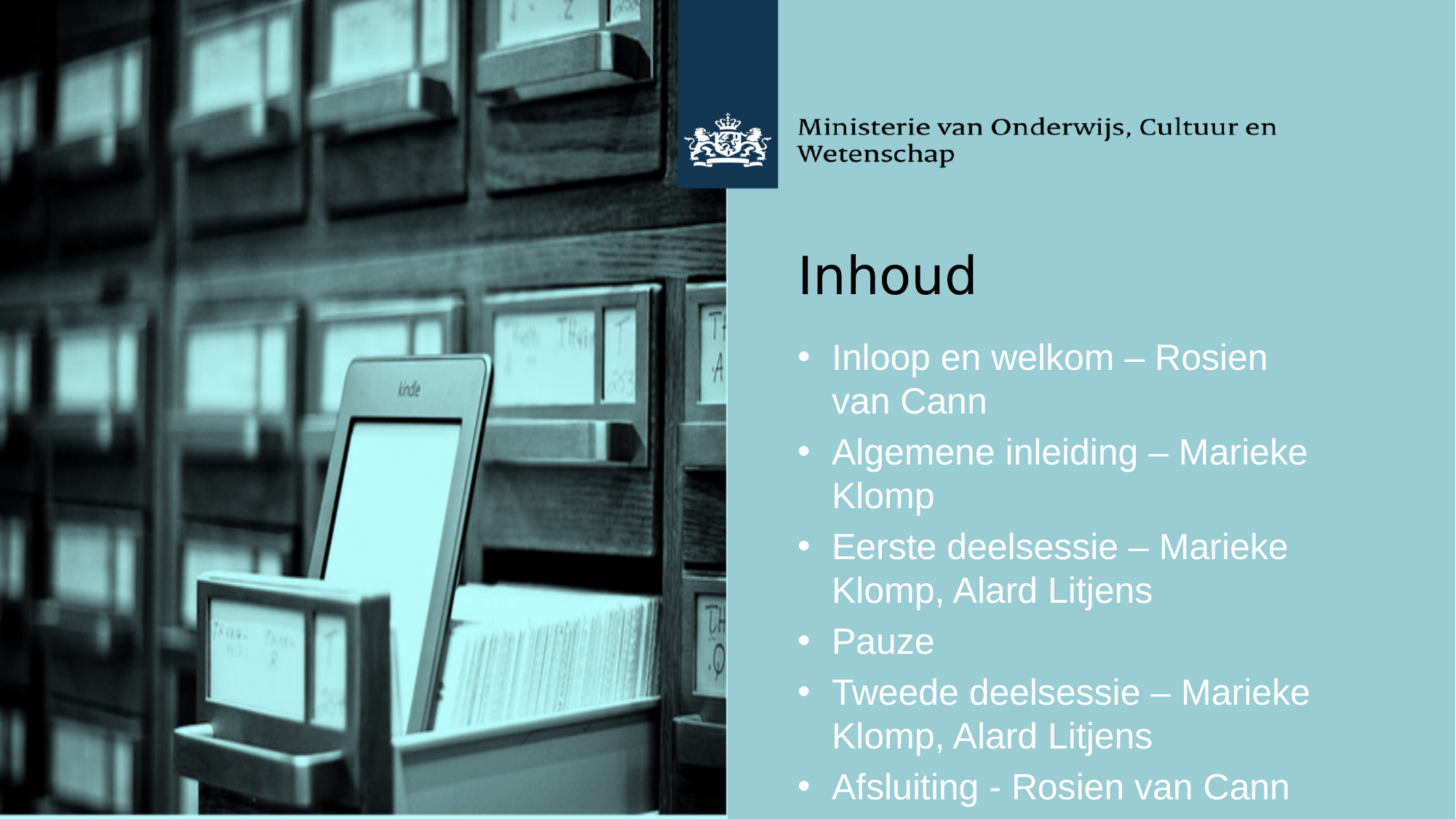

Inhoud
Inloop en welkom – Rosien van Cann
Algemene inleiding – Marieke Klomp
Eerste deelsessie – Marieke Klomp, Alard Litjens
Pauze
Tweede deelsessie – Marieke Klomp, Alard Litjens
Afsluiting - Rosien van Cann